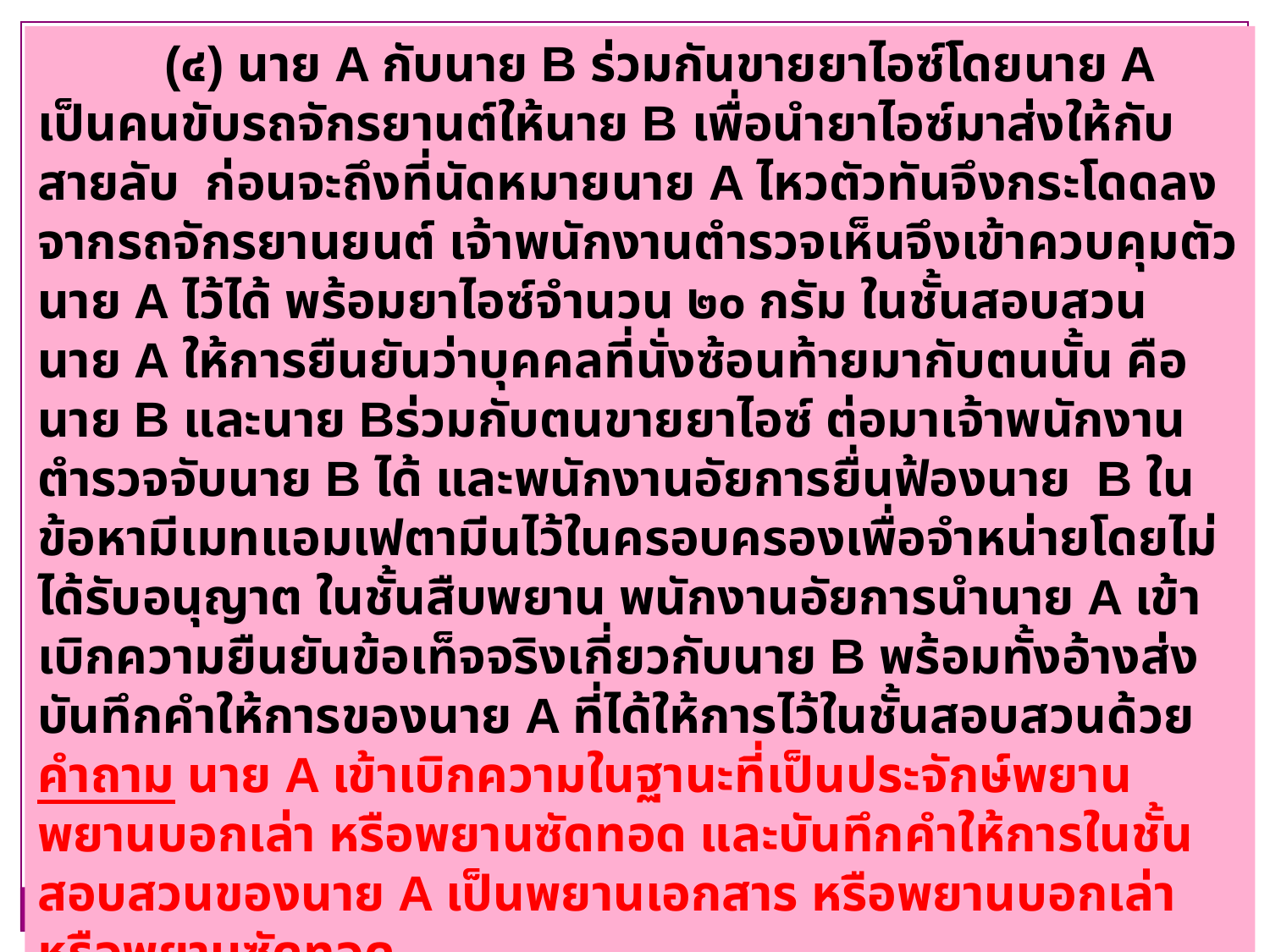

(๔) นาย A กับนาย B ร่วมกันขายยาไอซ์โดยนาย A เป็นคนขับรถจักรยานต์ให้นาย B เพื่อนำยาไอซ์มาส่งให้กับสายลับ  ก่อนจะถึงที่นัดหมายนาย A ไหวตัวทันจึงกระโดดลงจากรถจักรยานยนต์ เจ้าพนักงานตำรวจเห็นจึงเข้าควบคุมตัวนาย A ไว้ได้ พร้อมยาไอซ์จำนวน ๒๐ กรัม ในชั้นสอบสวน นาย A ให้การยืนยันว่าบุคคลที่นั่งซ้อนท้ายมากับตนนั้น คือนาย B และนาย Bร่วมกับตนขายยาไอซ์ ต่อมาเจ้าพนักงานตำรวจจับนาย B ได้ และพนักงานอัยการยื่นฟ้องนาย  B ในข้อหามีเมทแอมเฟตามีนไว้ในครอบครองเพื่อจำหน่ายโดยไม่ได้รับอนุญาต ในชั้นสืบพยาน พนักงานอัยการนำนาย A เข้าเบิกความยืนยันข้อเท็จจริงเกี่ยวกับนาย B พร้อมทั้งอ้างส่งบันทึกคำให้การของนาย A ที่ได้ให้การไว้ในชั้นสอบสวนด้วย คำถาม นาย A เข้าเบิกความในฐานะที่เป็นประจักษ์พยาน พยานบอกเล่า หรือพยานซัดทอด และบันทึกคำให้การในชั้นสอบสวนของนาย A เป็นพยานเอกสาร หรือพยานบอกเล่า หรือพยานซัดทอด